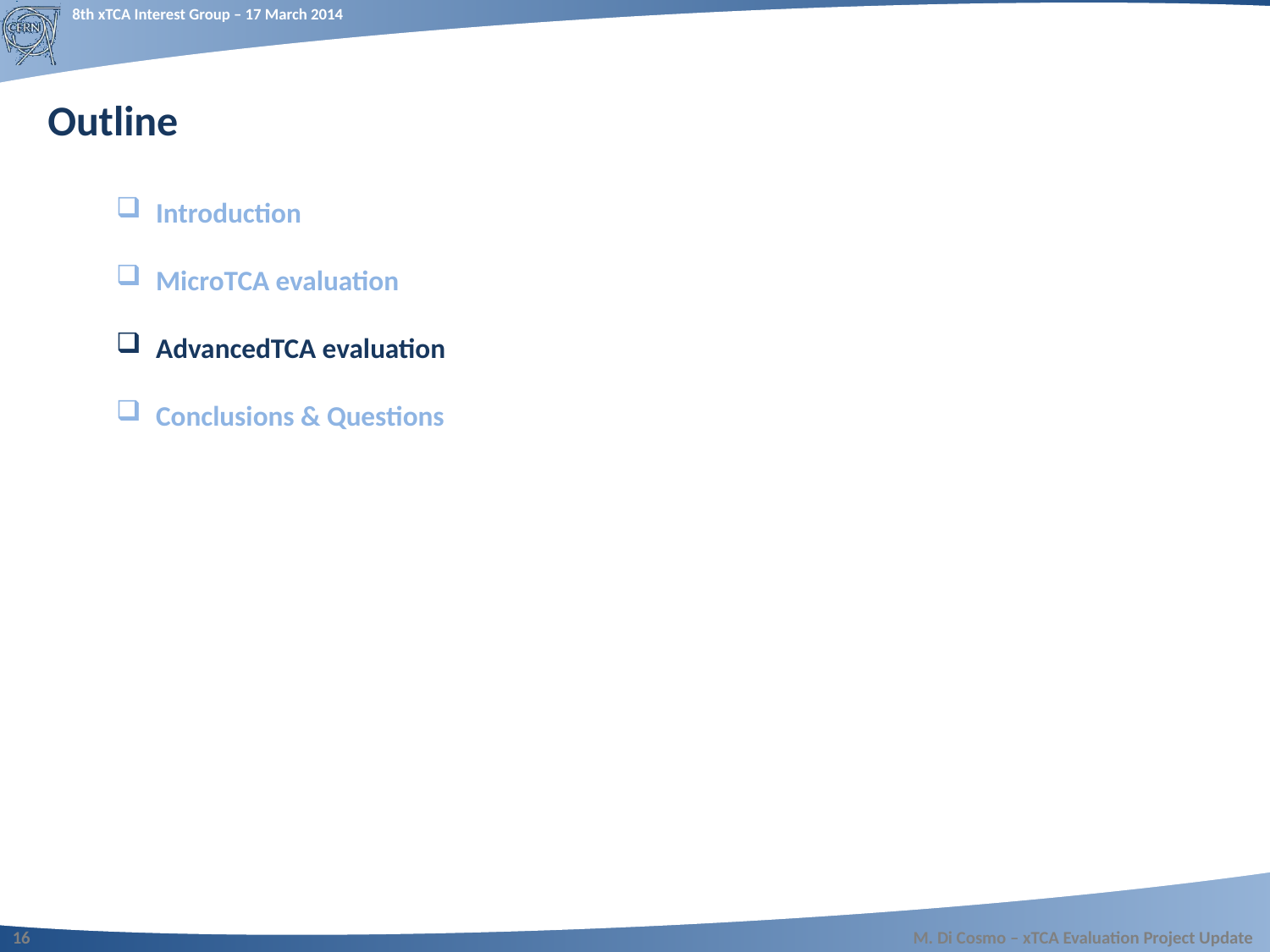

Introduction

MicroTCA evaluation

AdvancedTCA evaluation

Conclusions & Questions

16
M. Di Cosmo – xTCA Evaluation Project Update